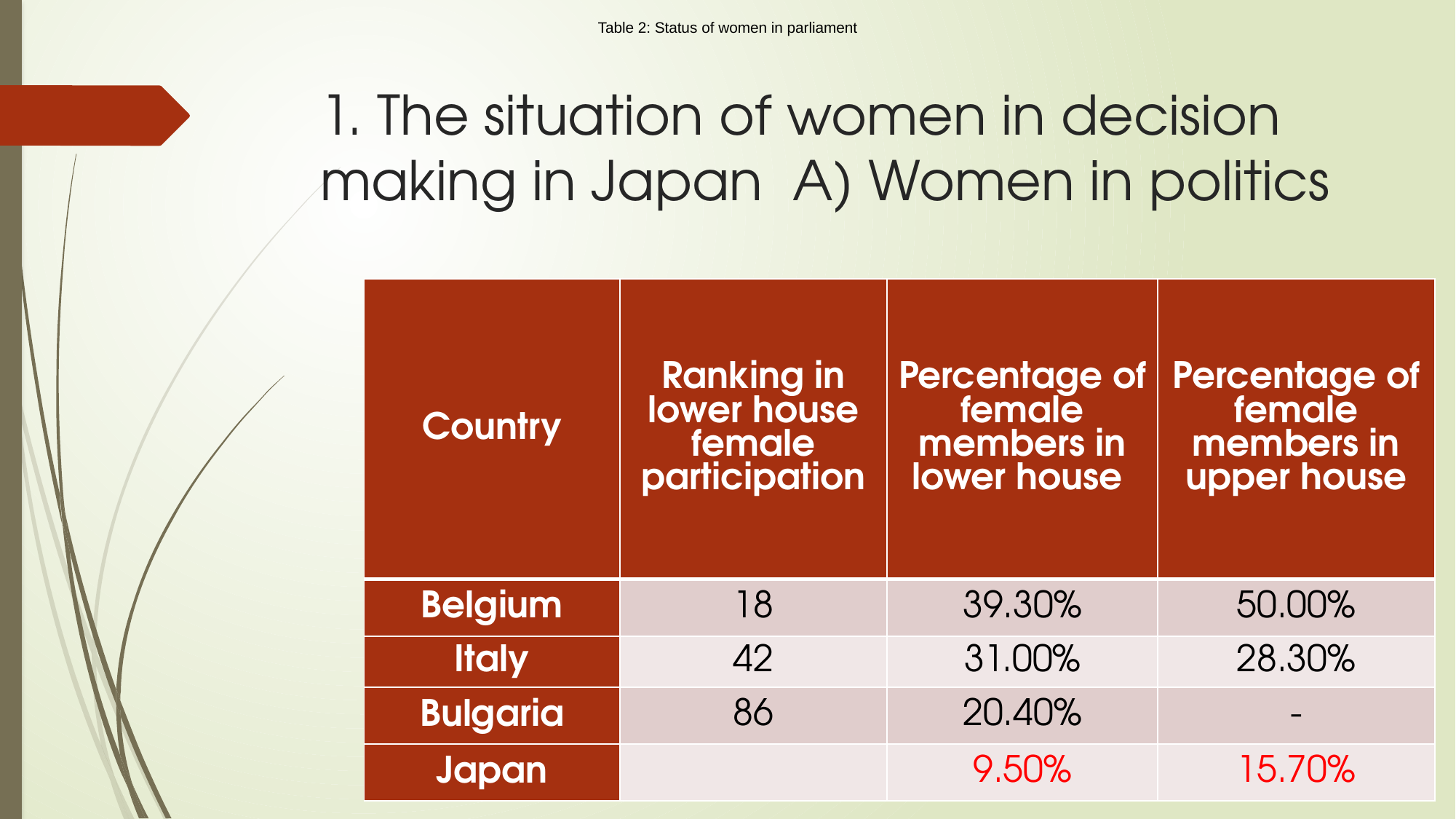

Table 2: Status of women in parliament
# 1. The situation of women in decision making in Japan  A) Women in politics
| Country | Ranking in lower house female participation | Percentage of female members in lower house | Percentage of female members in upper house |
| --- | --- | --- | --- |
| Belgium | 18 | 39.30% | 50.00% |
| Italy | 42 | 31.00% | 28.30% |
| Bulgaria | 86 | 20.40% | - |
| Japan |  | 9.50% | 15.70% |